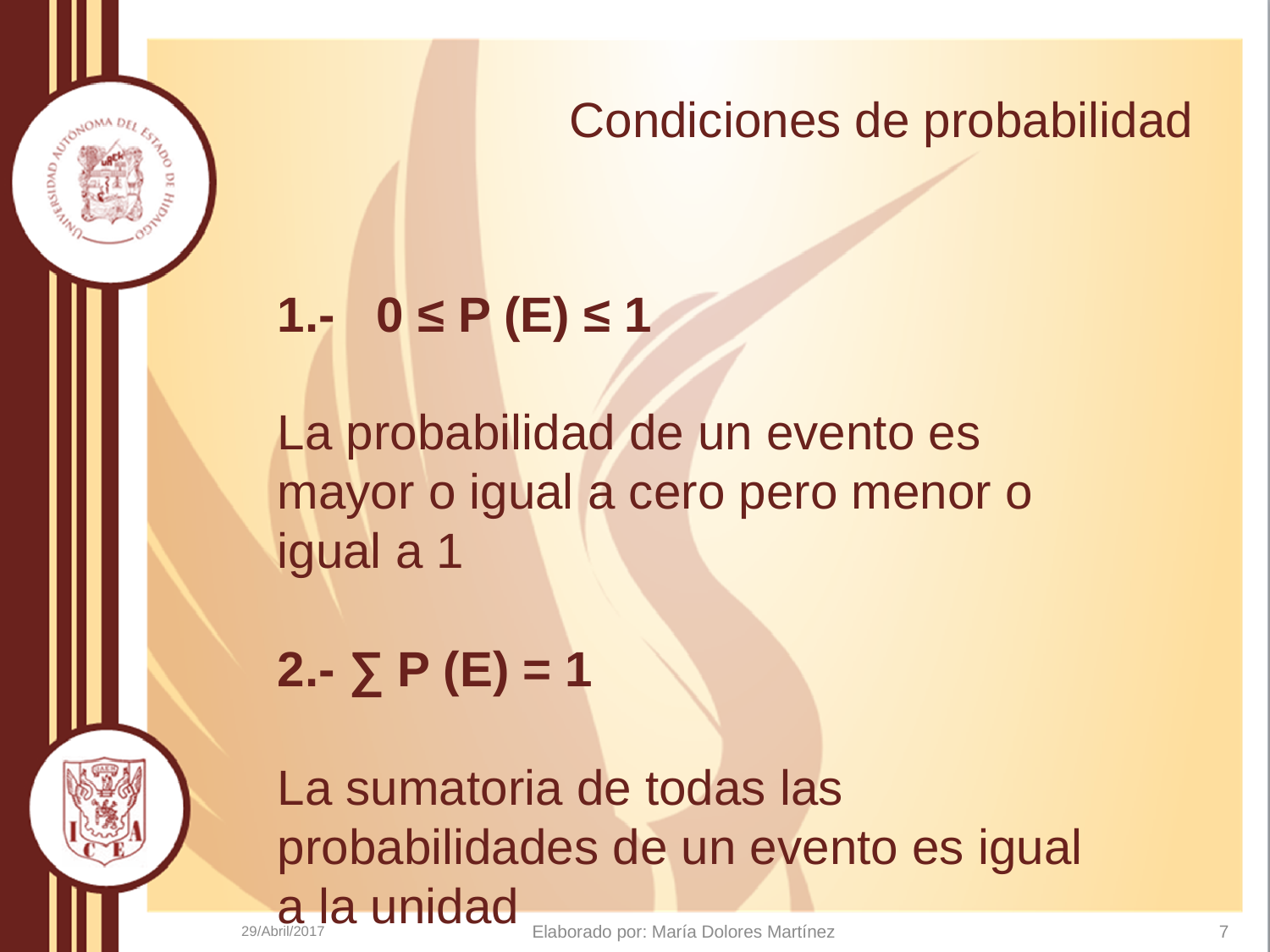

# Condiciones de probabilidad
1.-   0 ≤ P (E) ≤ 1

La probabilidad de un evento es mayor o igual a cero pero menor o igual a 1

2.- ∑ P (E) = 1

La sumatoria de todas las probabilidades de un evento es igual a la unidad

29/Abril/2017
Elaborado por: María Dolores Martínez
7